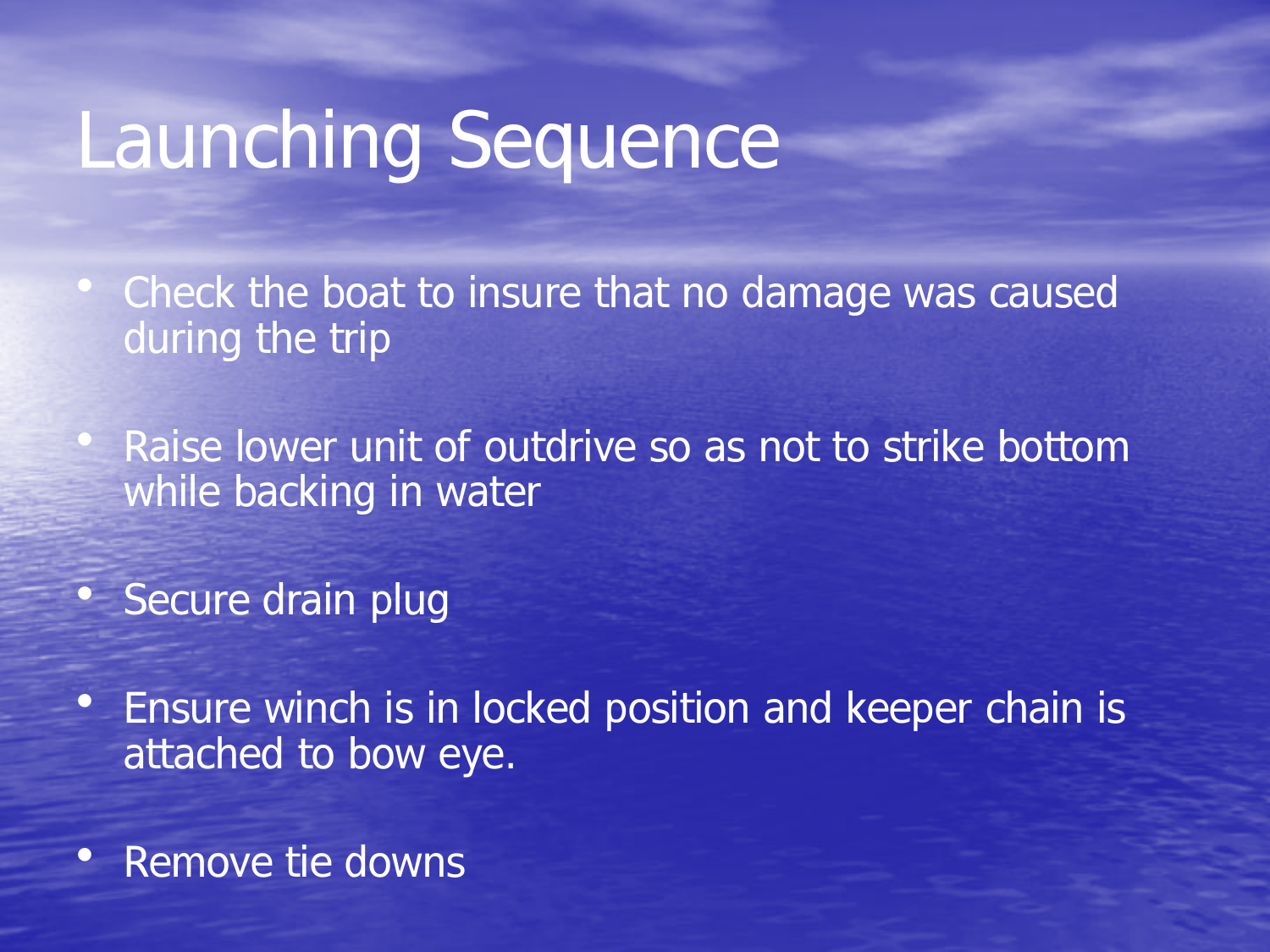

# Launching Sequence
Check the boat to insure that no damage was caused during the trip

Raise lower unit of outdrive so as not to strike bottom while backing in water

Secure drain plug

Ensure winch is in locked position and keeper chain is attached to bow eye.

Remove tie downs